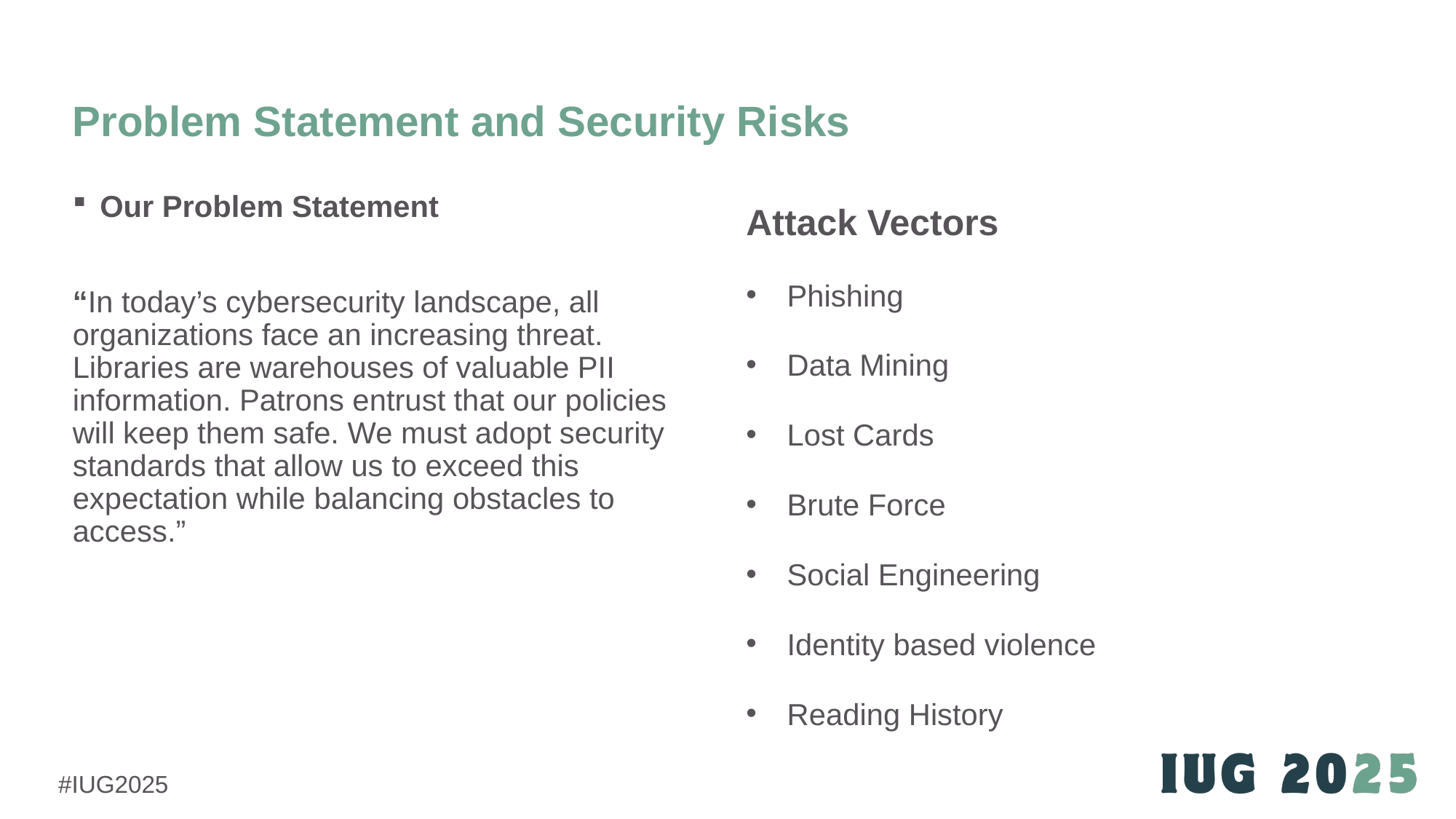

# Problem Statement and Security Risks
Attack Vectors
Phishing
Data Mining
Lost Cards
Brute Force
Social Engineering
Identity based violence
Reading History
Our Problem Statement

“In today’s cybersecurity landscape, all organizations face an increasing threat. Libraries are warehouses of valuable PII information. Patrons entrust that our policies will keep them safe. We must adopt security standards that allow us to exceed this expectation while balancing obstacles to access.”